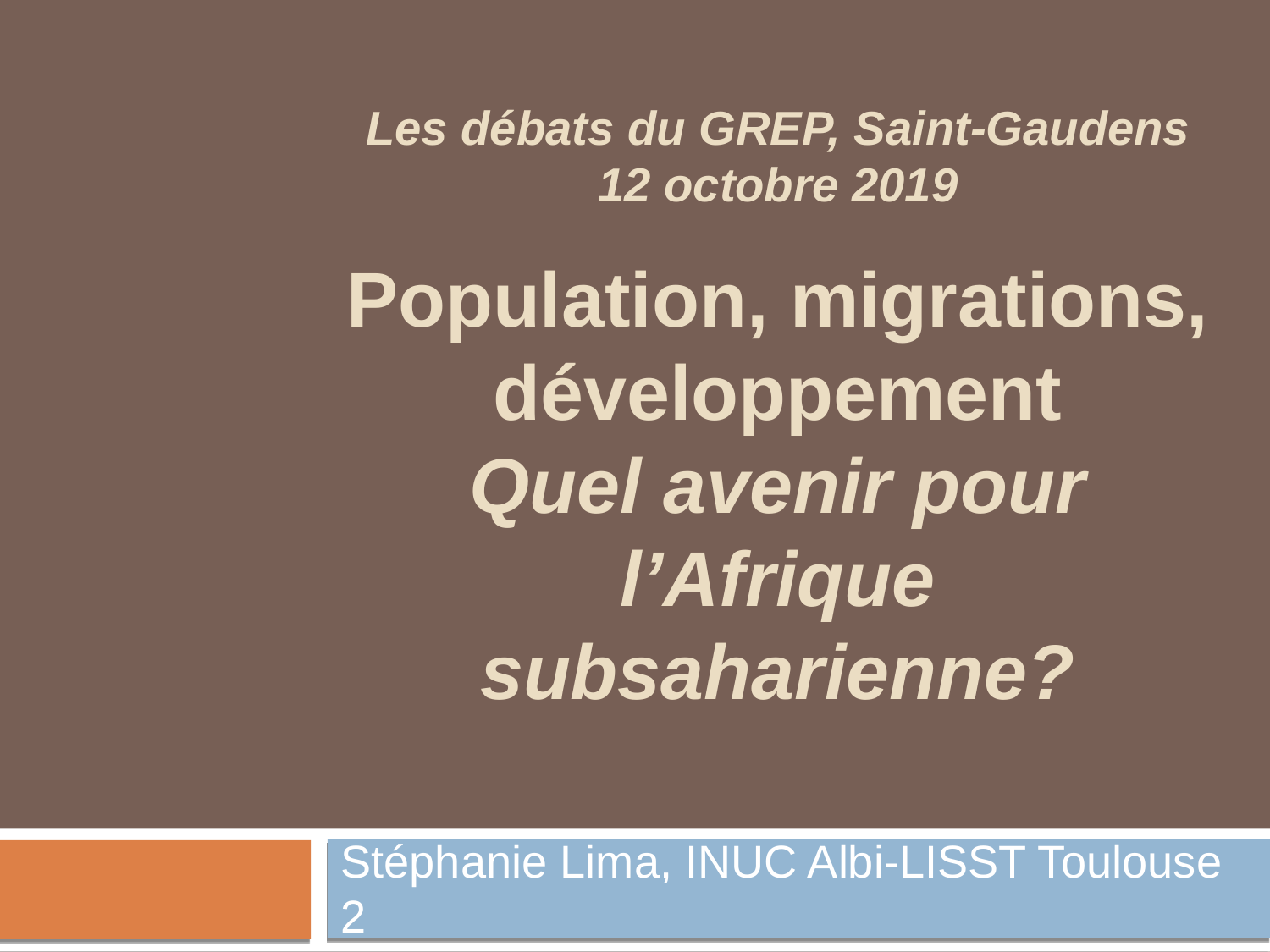

Les débats du GREP, Saint-Gaudens
12 octobre 2019
Population, migrations, développement
Quel avenir pour l’Afrique subsaharienne?
Stéphanie Lima, INUC Albi-LISST Toulouse 2